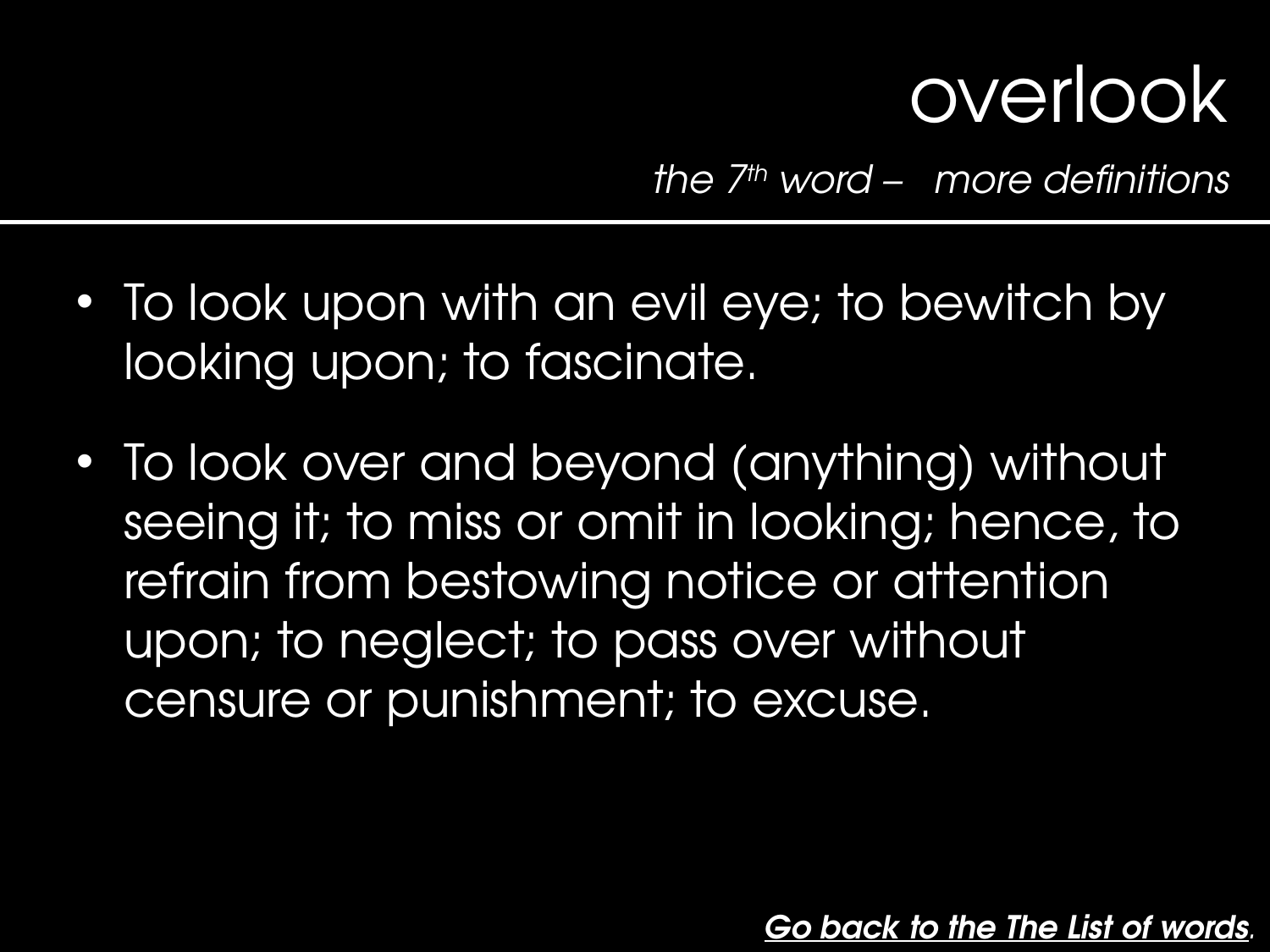

overlook
the 7th word –   more definitions
To look upon with an evil eye; to bewitch by looking upon; to fascinate.
To look over and beyond (anything) without seeing it; to miss or omit in looking; hence, to refrain from bestowing notice or attention upon; to neglect; to pass over without censure or punishment; to excuse.
Go back to the The List of words.